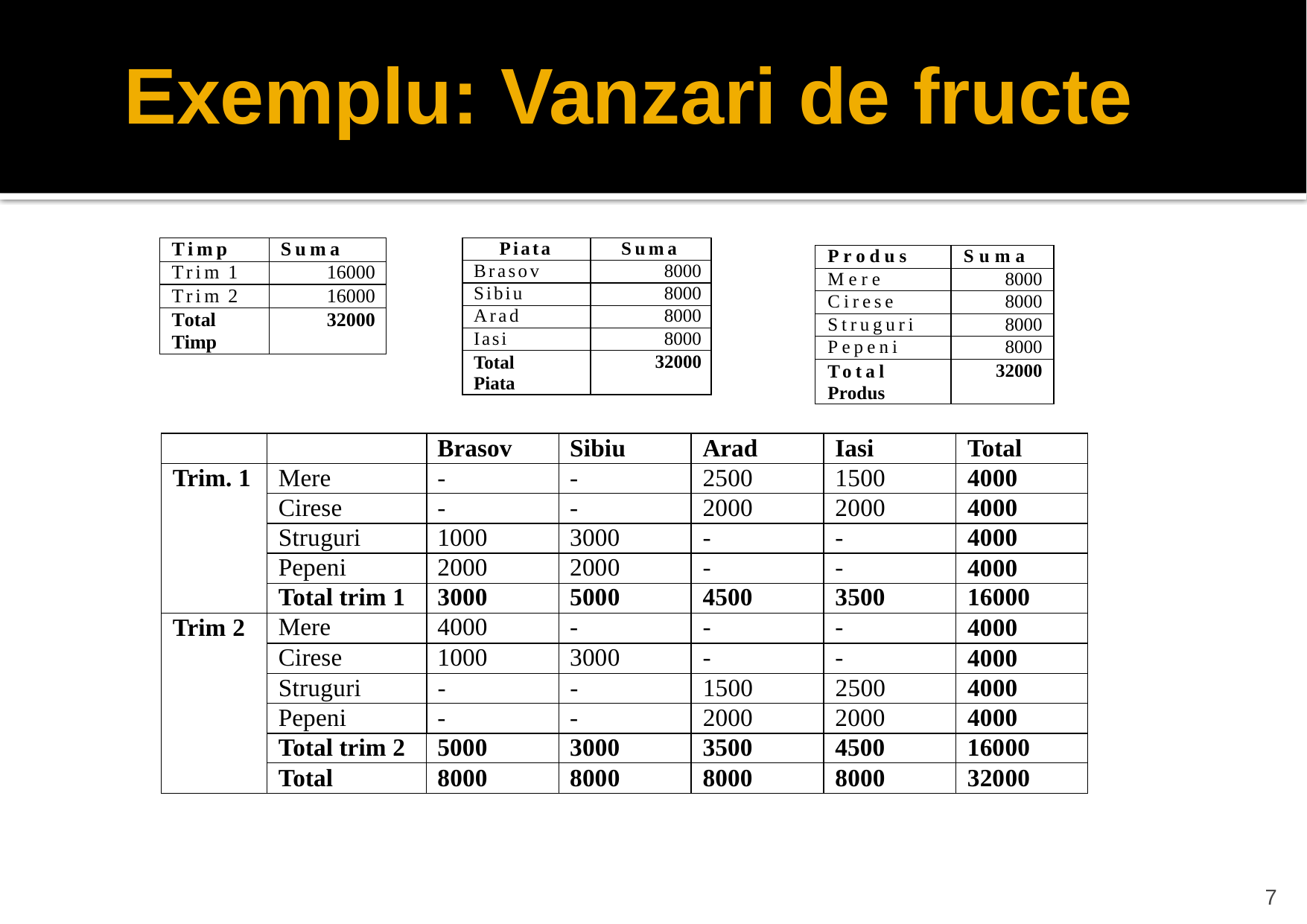

# Exemplu: Vanzari de fructe
| Timp | Suma |
| --- | --- |
| Trim 1 | 16000 |
| Trim 2 | 16000 |
| Total Timp | 32000 |
| Piata | Suma |
| --- | --- |
| Brasov | 8000 |
| Sibiu | 8000 |
| Arad | 8000 |
| Iasi | 8000 |
| Total Piata | 32000 |
| Produs | Suma |
| --- | --- |
| Mere | 8000 |
| Cirese | 8000 |
| Struguri | 8000 |
| Pepeni | 8000 |
| Total Produs | 32000 |
|  |  | Brasov | Sibiu | Arad | Iasi | Total |
| --- | --- | --- | --- | --- | --- | --- |
| Trim. 1 | Mere | - | - | 2500 | 1500 | 4000 |
|  | Cirese | - | - | 2000 | 2000 | 4000 |
|  | Struguri | 1000 | 3000 | - | - | 4000 |
|  | Pepeni | 2000 | 2000 | - | - | 4000 |
|  | Total trim 1 | 3000 | 5000 | 4500 | 3500 | 16000 |
| Trim 2 | Mere | 4000 | - | - | - | 4000 |
|  | Cirese | 1000 | 3000 | - | - | 4000 |
|  | Struguri | - | - | 1500 | 2500 | 4000 |
|  | Pepeni | - | - | 2000 | 2000 | 4000 |
|  | Total trim 2 | 5000 | 3000 | 3500 | 4500 | 16000 |
|  | Total | 8000 | 8000 | 8000 | 8000 | 32000 |
7